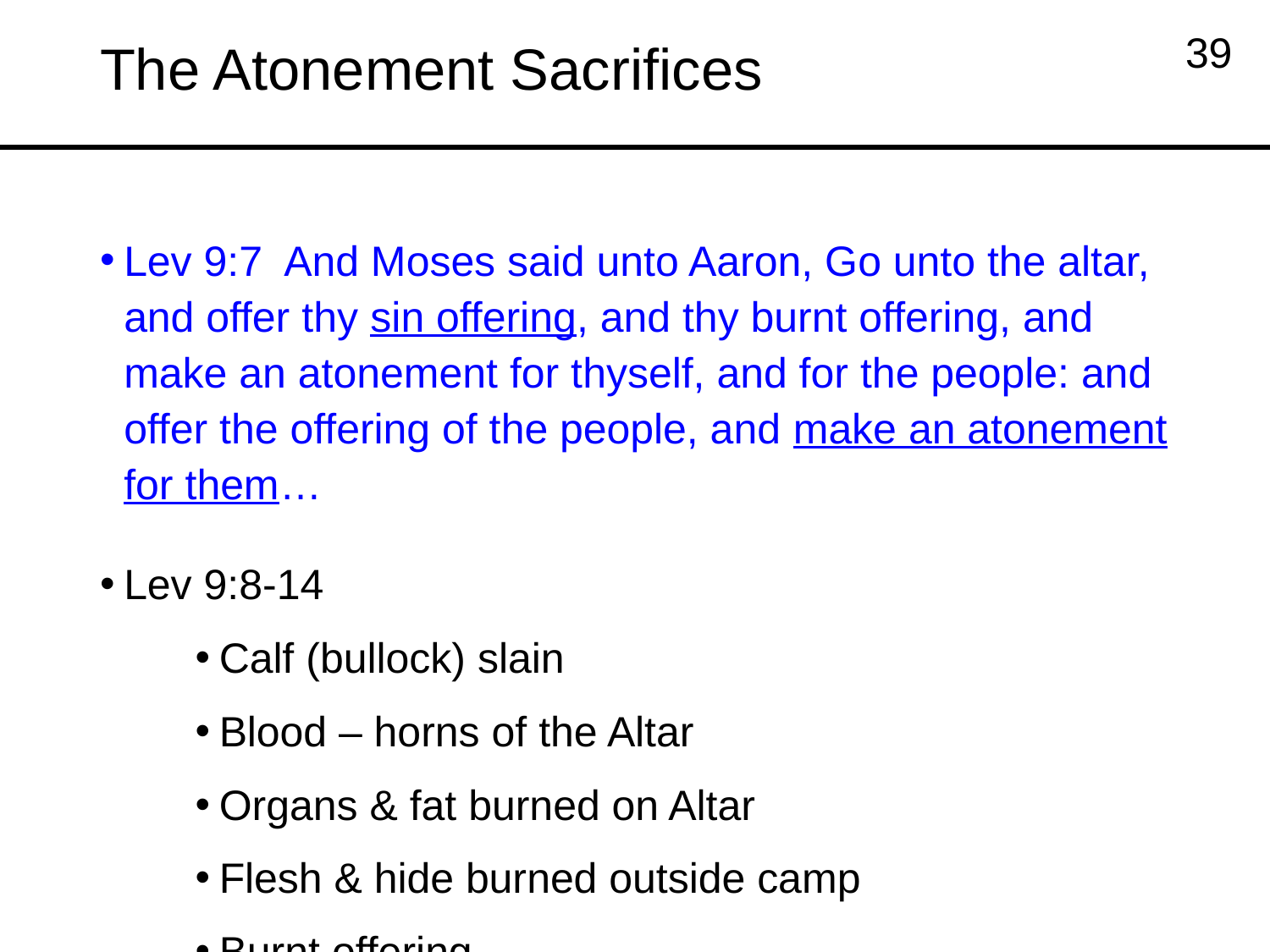

# The Atonement Sacrifices
39
Lev 9:7  And Moses said unto Aaron, Go unto the altar, and offer thy sin offering, and thy burnt offering, and make an atonement for thyself, and for the people: and offer the offering of the people, and make an atonement for them…
Lev 9:8-14
Calf (bullock) slain
Blood – horns of the Altar
Organs & fat burned on Altar
Flesh & hide burned outside camp
Burnt offering